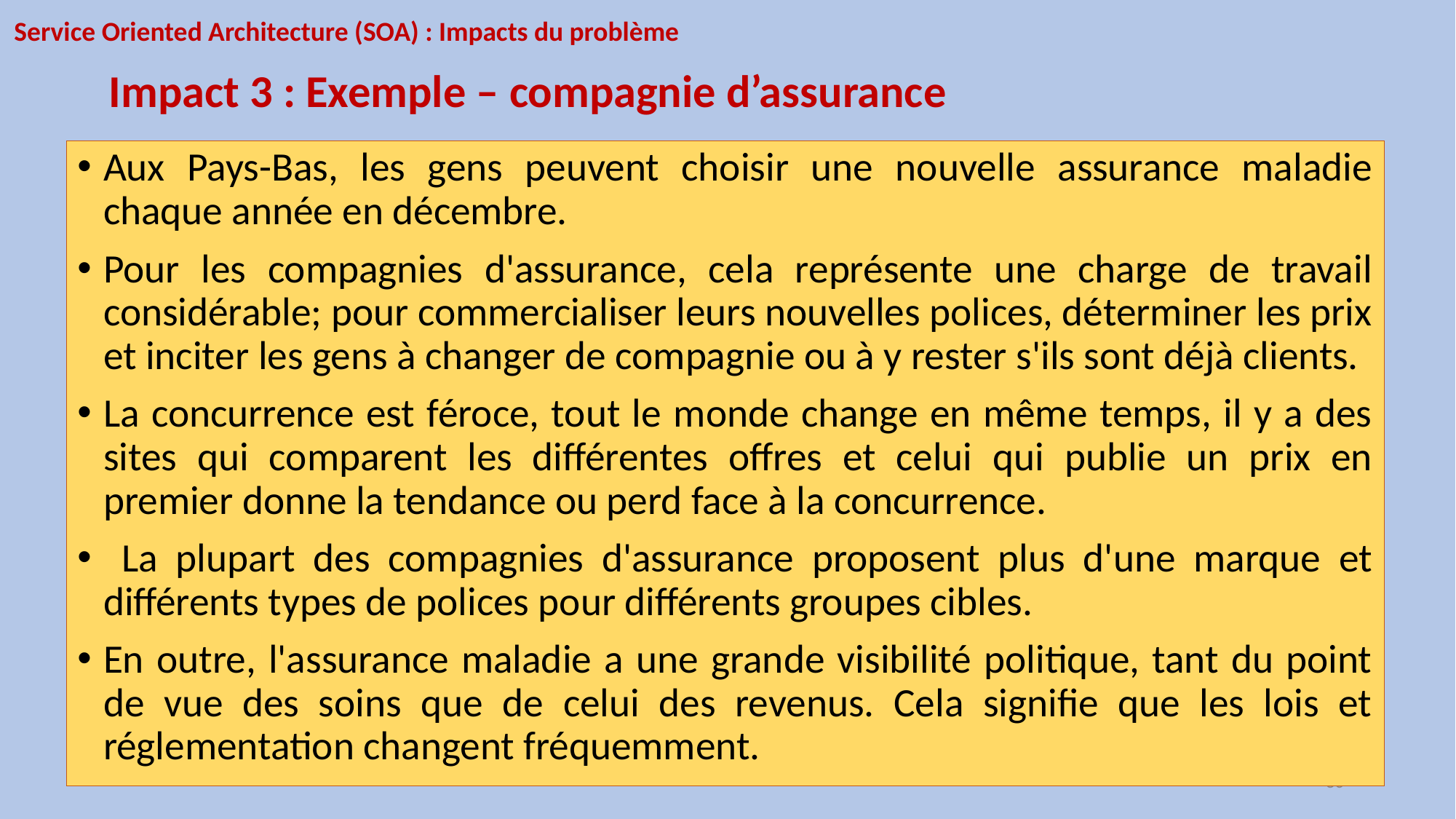

Service Oriented Architecture (SOA) : Impacts du problème
Impact 3 : Exemple – compagnie d’assurance
Aux Pays-Bas, les gens peuvent choisir une nouvelle assurance maladie chaque année en décembre.
Pour les compagnies d'assurance, cela représente une charge de travail considérable; pour commercialiser leurs nouvelles polices, déterminer les prix et inciter les gens à changer de compagnie ou à y rester s'ils sont déjà clients.
La concurrence est féroce, tout le monde change en même temps, il y a des sites qui comparent les différentes offres et celui qui publie un prix en premier donne la tendance ou perd face à la concurrence.
 La plupart des compagnies d'assurance proposent plus d'une marque et différents types de polices pour différents groupes cibles.
En outre, l'assurance maladie a une grande visibilité politique, tant du point de vue des soins que de celui des revenus. Cela signifie que les lois et réglementation changent fréquemment.
30